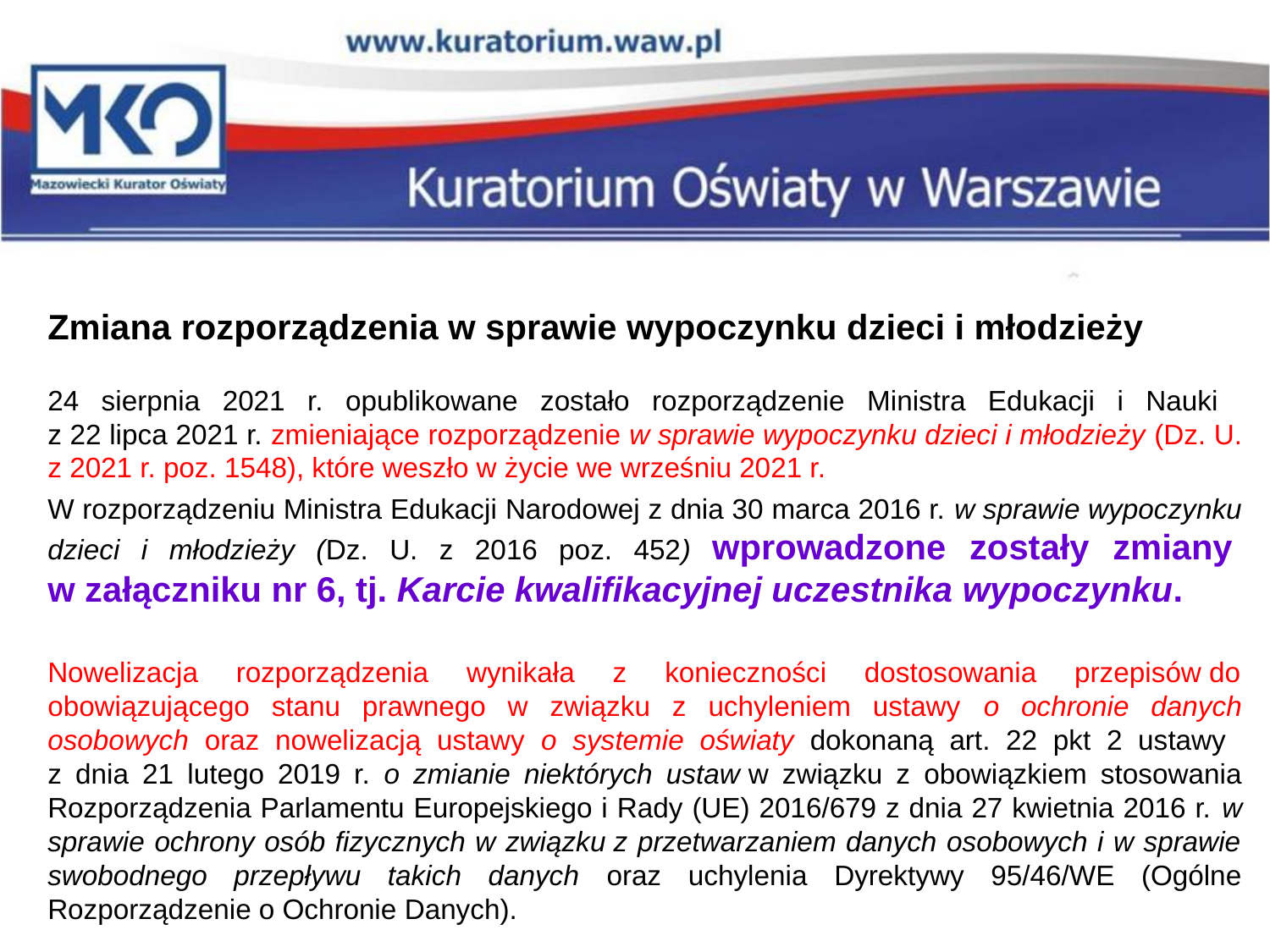

#

Zmiana rozporządzenia w sprawie wypoczynku dzieci i młodzieży

24 sierpnia 2021 r. opublikowane zostało rozporządzenie Ministra Edukacji i Nauki
z 22 lipca 2021 r. zmieniające rozporządzenie w sprawie wypoczynku dzieci i młodzieży (Dz. U. z 2021 r. poz. 1548), które weszło w życie we wrześniu 2021 r.
W rozporządzeniu Ministra Edukacji Narodowej z dnia 30 marca 2016 r. w sprawie wypoczynku dzieci i młodzieży (Dz. U. z 2016 poz. 452) wprowadzone zostały zmiany 
w załączniku nr 6, tj. Karcie kwalifikacyjnej uczestnika wypoczynku.

Nowelizacja rozporządzenia wynikała z konieczności dostosowania przepisów do obowiązującego stanu prawnego w związku z uchyleniem ustawy o ochronie danych osobowych oraz nowelizacją ustawy o systemie oświaty dokonaną art. 22 pkt 2 ustawy
z dnia 21 lutego 2019 r. o zmianie niektórych ustaw w związku z obowiązkiem stosowania Rozporządzenia Parlamentu Europejskiego i Rady (UE) 2016/679 z dnia 27 kwietnia 2016 r. w sprawie ochrony osób fizycznych w związku z przetwarzaniem danych osobowych i w sprawie swobodnego przepływu takich danych oraz uchylenia Dyrektywy 95/46/WE (Ogólne Rozporządzenie o Ochronie Danych).